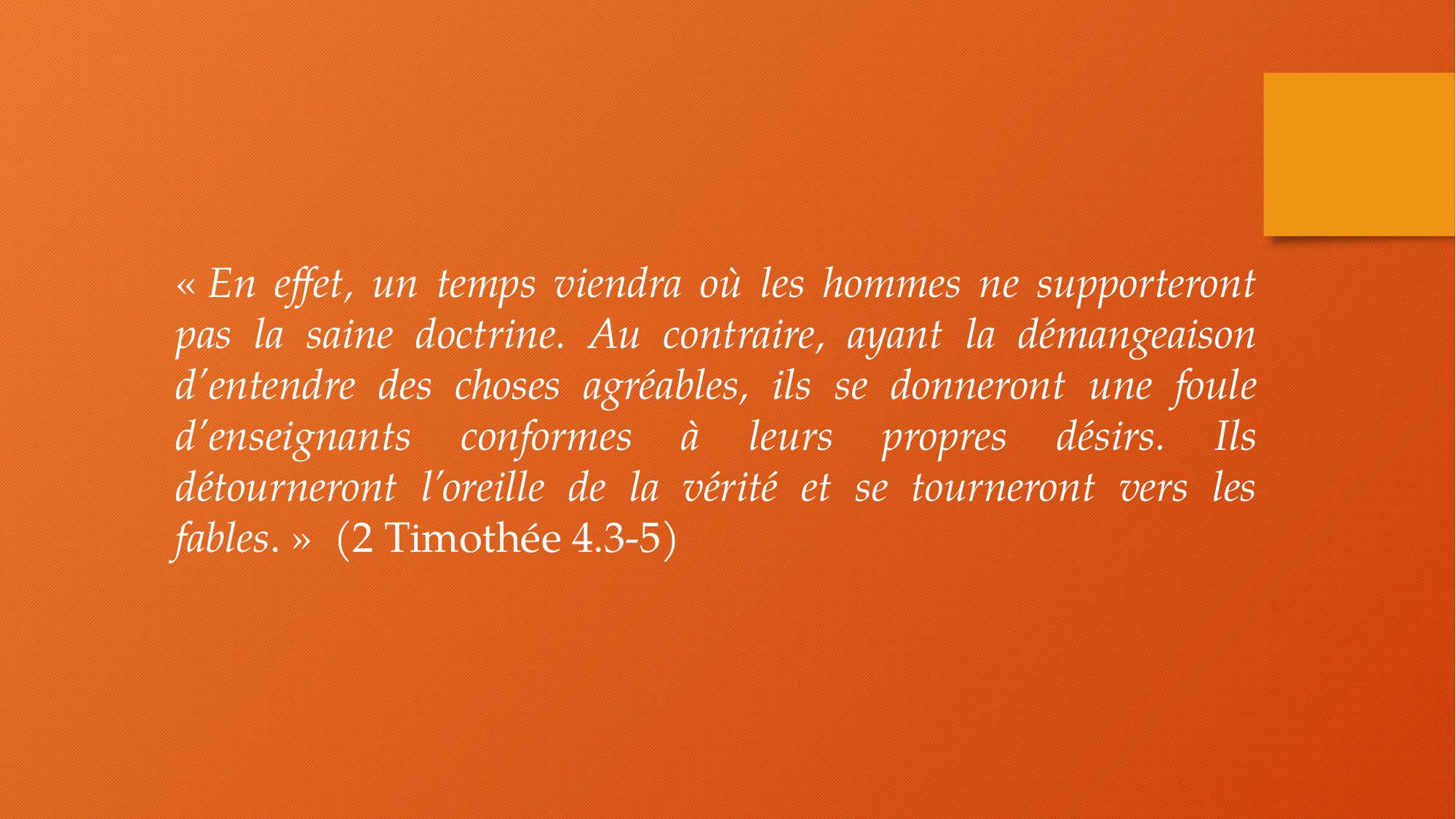

« En effet, un temps viendra où les hommes ne supporteront pas la saine doctrine. Au contraire, ayant la démangeaison d’entendre des choses agréables, ils se donneront une foule d’enseignants conformes à leurs propres désirs. Ils détourneront l’oreille de la vérité et se tourneront vers les fables. »  (2 Timothée 4.3-5)